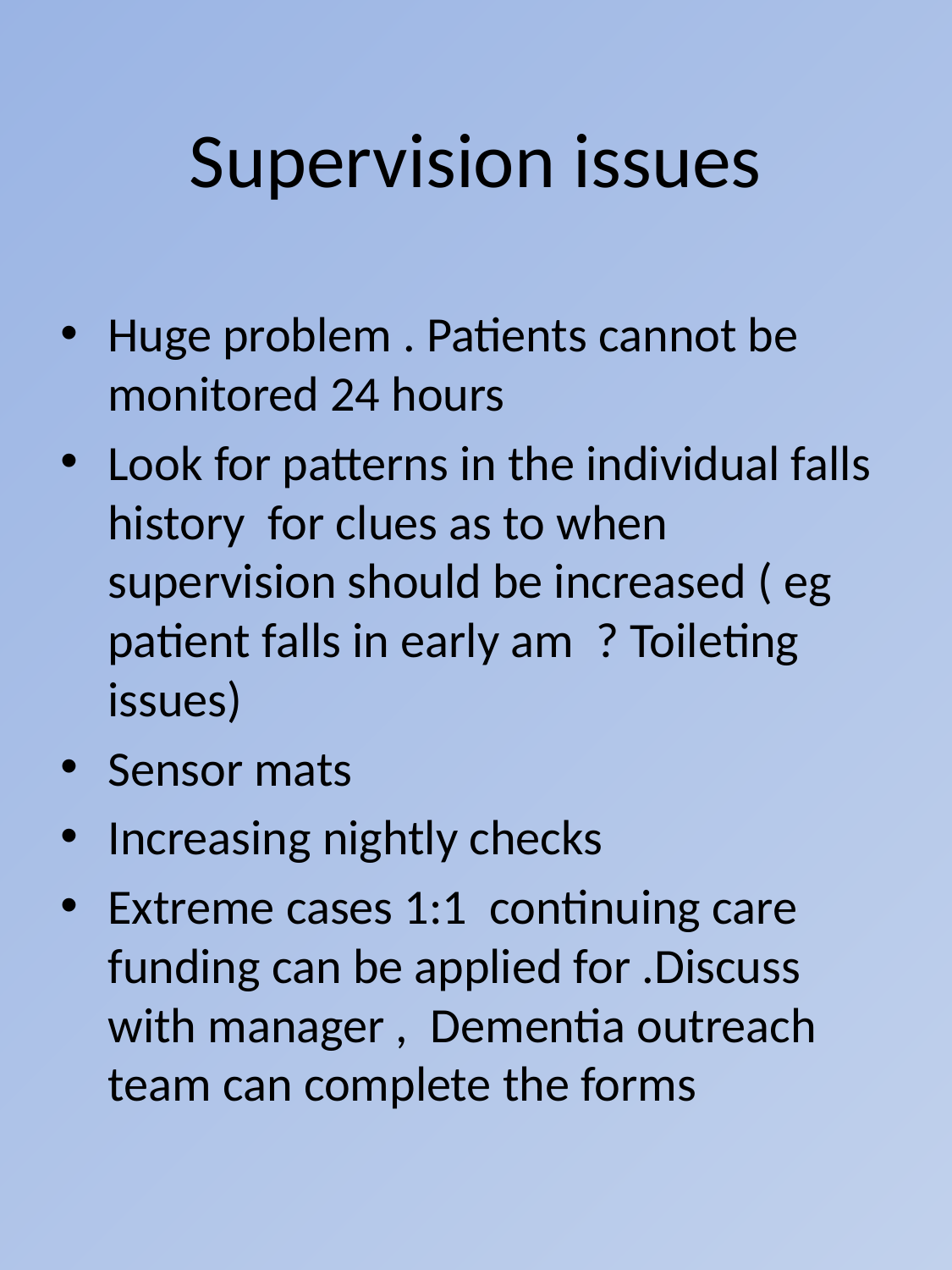

# Supervision issues
Huge problem . Patients cannot be monitored 24 hours
Look for patterns in the individual falls history  for clues as to when supervision should be increased ( eg patient falls in early am  ? Toileting issues)
Sensor mats
Increasing nightly checks
Extreme cases 1:1  continuing care funding can be applied for .Discuss with manager ,  Dementia outreach team can complete the forms